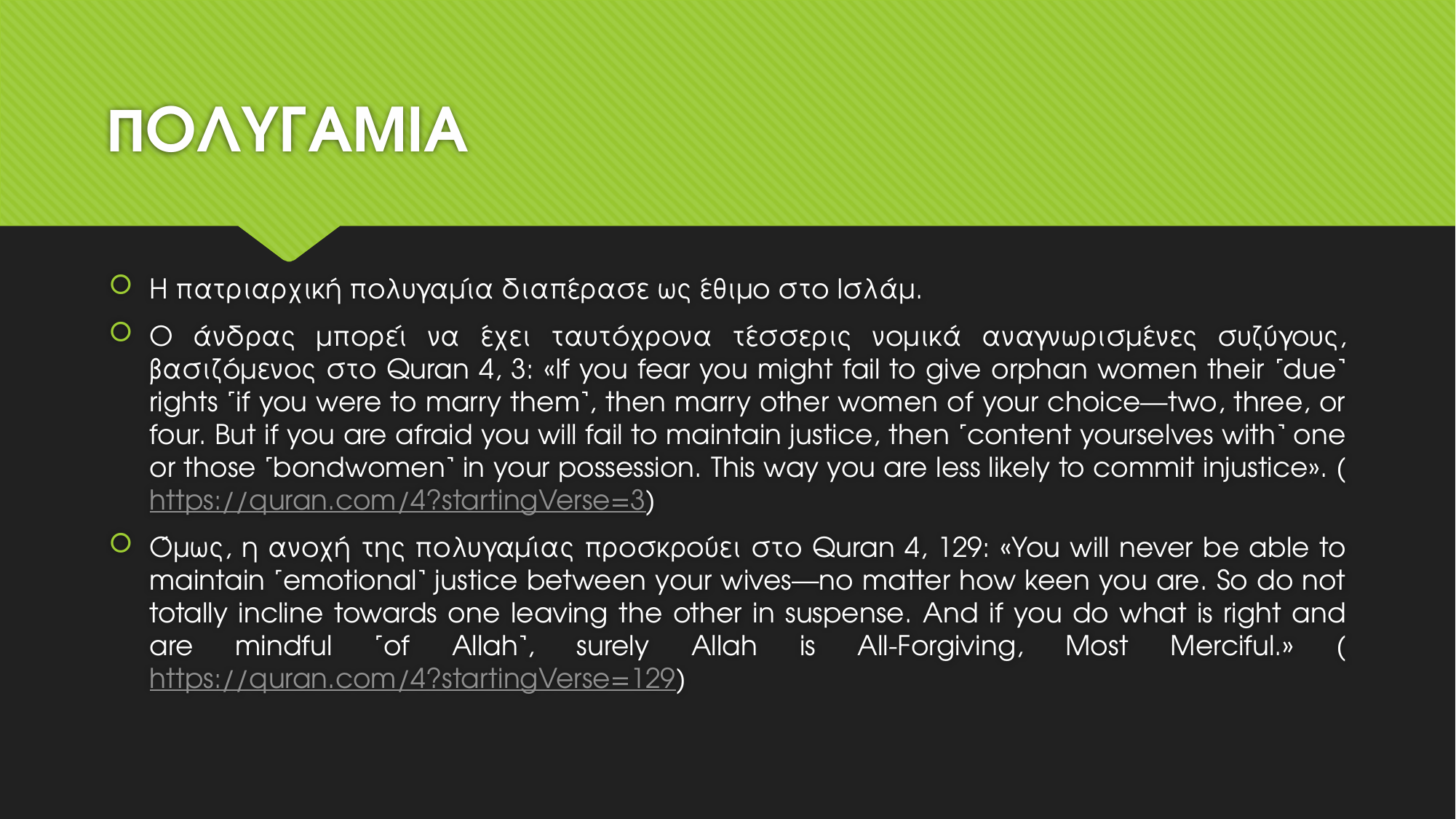

# ΠΟΛΥΓΑΜΙΑ
Η πατριαρχική πολυγαμία διαπέρασε ως έθιμο στο Ισλάμ.
O άνδρας μπορεί να έχει ταυτόχρονα τέσσερις νομικά αναγνωρισμένες συζύγους, βασιζόμενος στο Quran 4, 3: «If you fear you might fail to give orphan women their ˹due˺ rights ˹if you were to marry them˺, then marry other women of your choice—two, three, or four. But if you are afraid you will fail to maintain justice, then ˹content yourselves with˺ one or those ˹bondwomen˺ in your possession. This way you are less likely to commit injustice». (https://quran.com/4?startingVerse=3)
Όμως, η ανοχή της πολυγαμίας προσκρούει στο Quran 4, 129: «You will never be able to maintain ˹emotional˺ justice between your wives—no matter how keen you are. So do not totally incline towards one leaving the other in suspense. And if you do what is right and are mindful ˹of Allah˺, surely Allah is All-Forgiving, Most Merciful.» (https://quran.com/4?startingVerse=129)